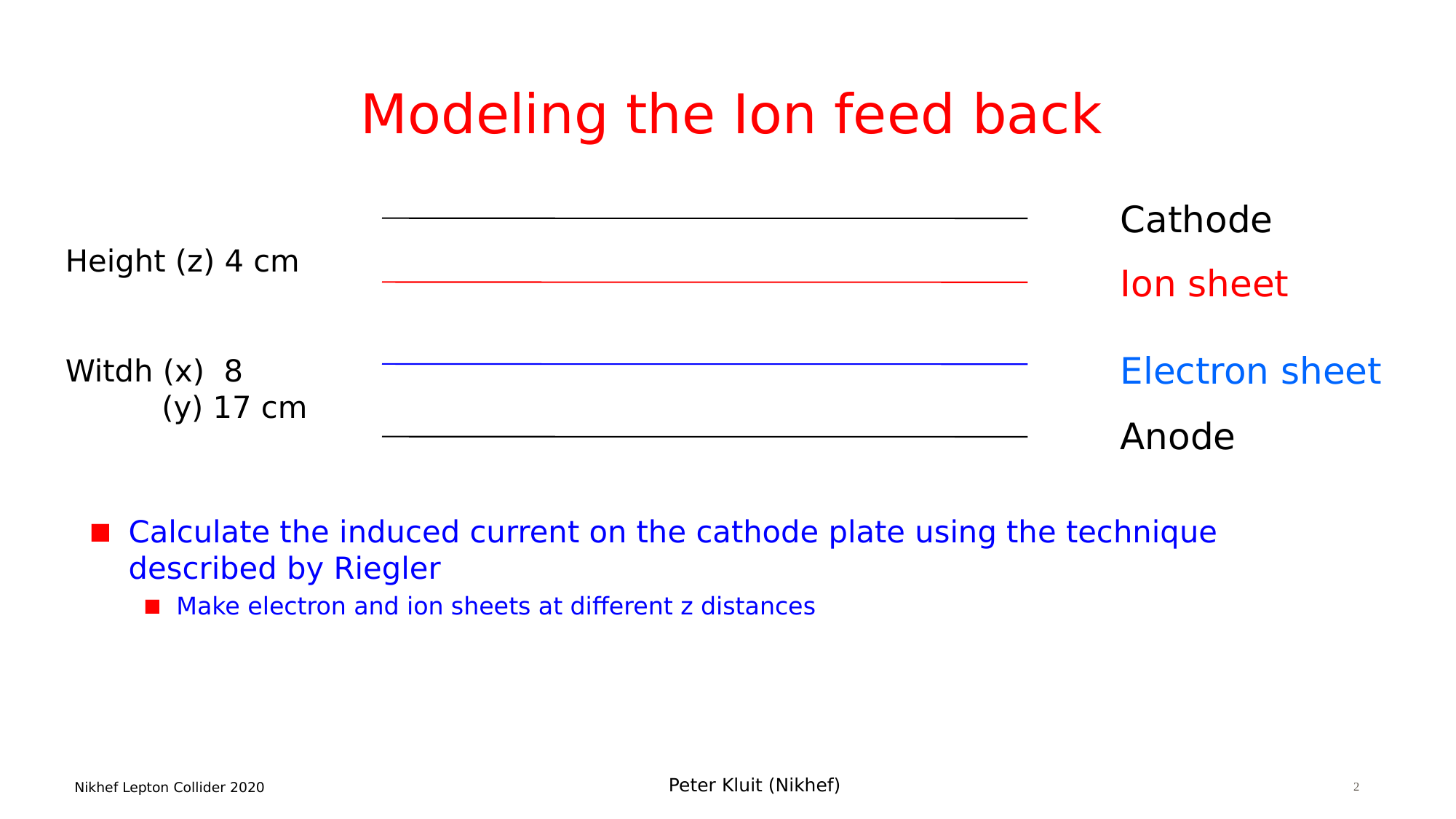

# Modeling the Ion feed back
Cathode

Ion sheet

Electron sheet

Anode
Height (z) 4 cm

Witdh (x)  8
          (y) 17 cm
Calculate the induced current on the cathode plate using the technique described by Riegler
Make electron and ion sheets at different z distances